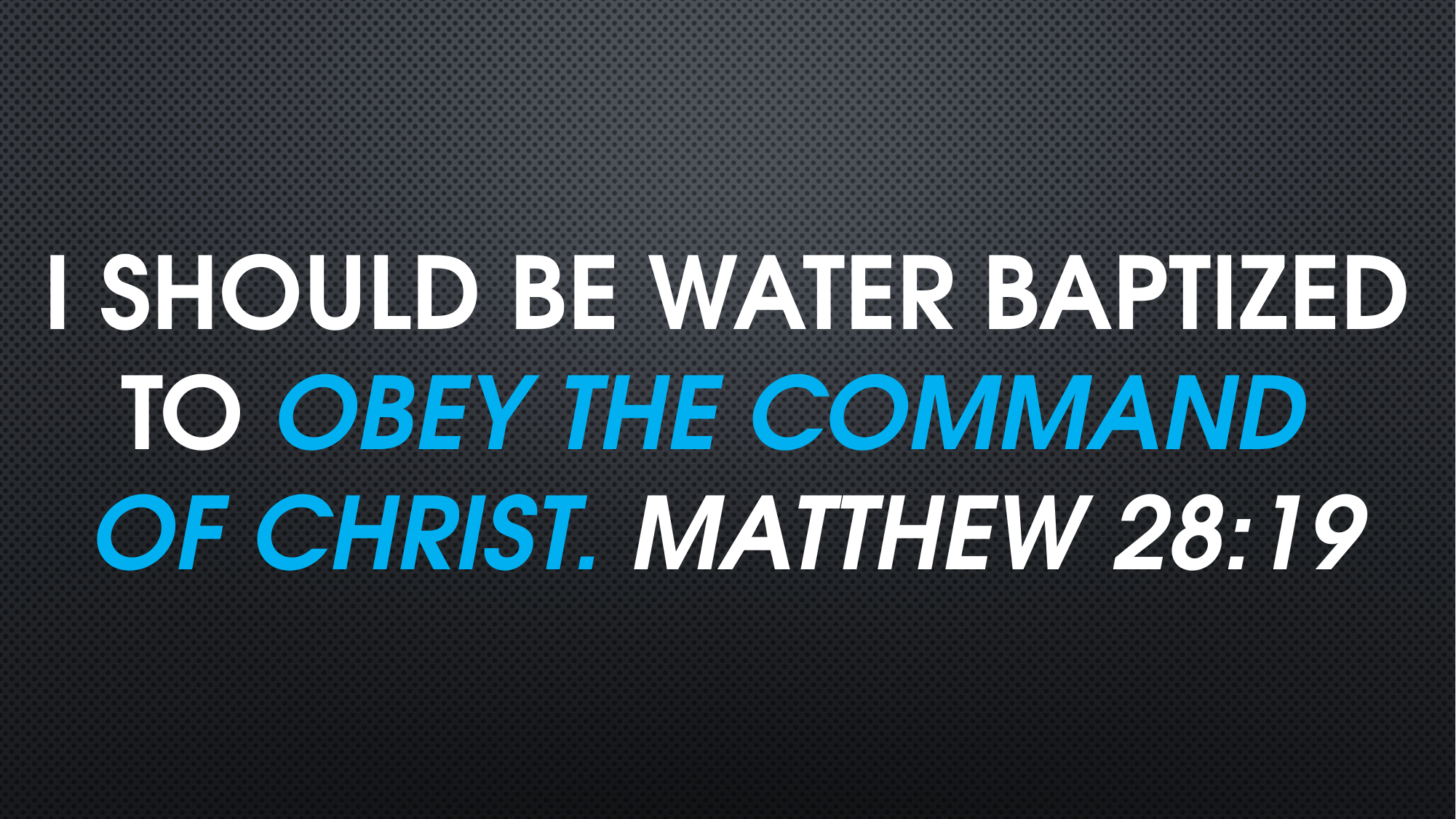

# I should be water baptized to obey the command of Christ. MATTHEW 28:19